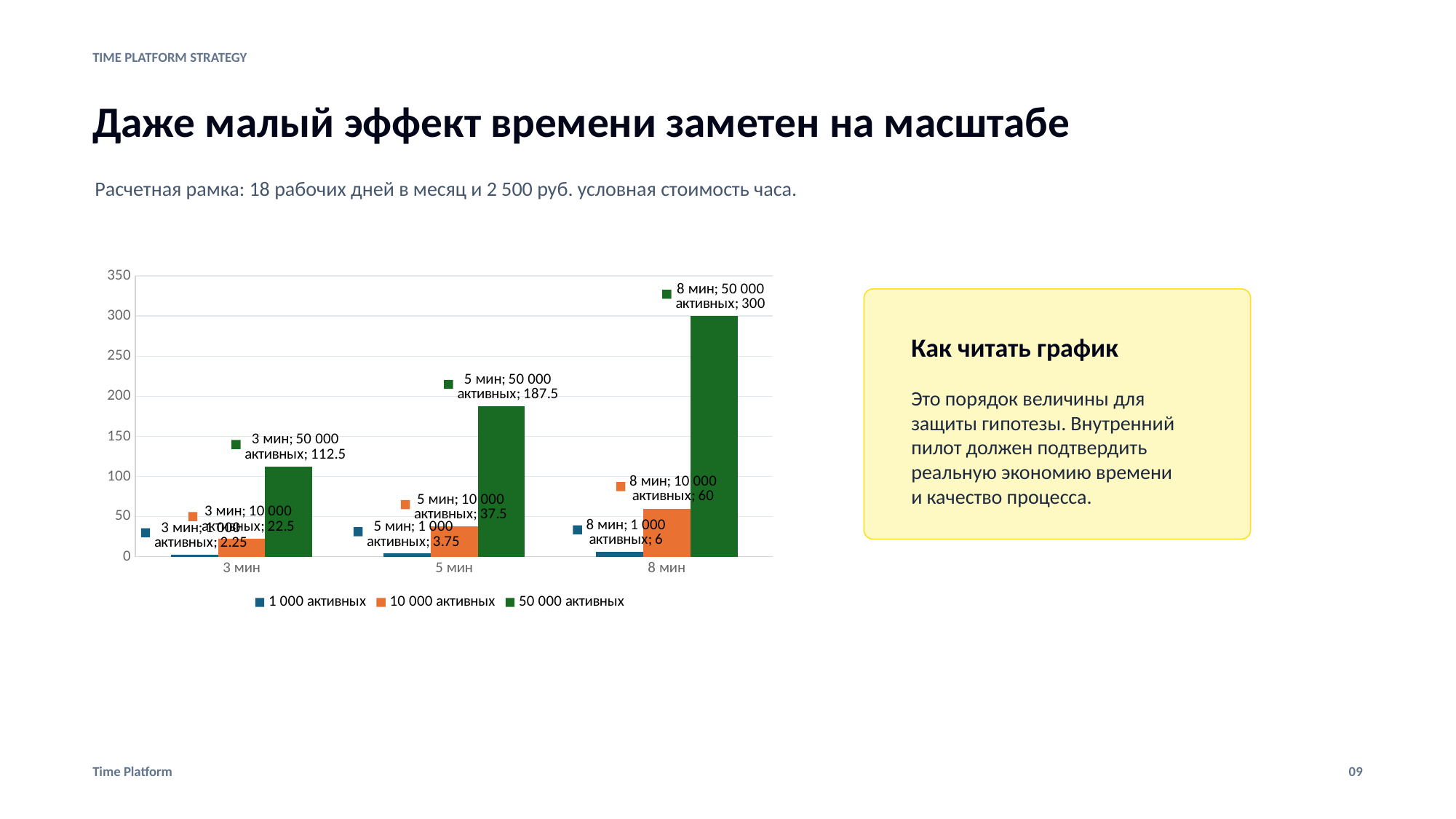

TIME PLATFORM STRATEGY
Даже малый эффект времени заметен на масштабе
Расчетная рамка: 18 рабочих дней в месяц и 2 500 руб. условная стоимость часа.

### Chart

| Category |  |  |  |
|---|---|---|---|
| 3 мин | 2.25 | 22.5 | 112.5 |
| 5 мин | 3.75 | 37.5 | 187.5 |
| 8 мин | 6.0 | 60.0 | 300.0 |
Как читать график
Это порядок величины для защиты гипотезы. Внутренний пилот должен подтвердить реальную экономию времени и качество процесса.
Time Platform
09